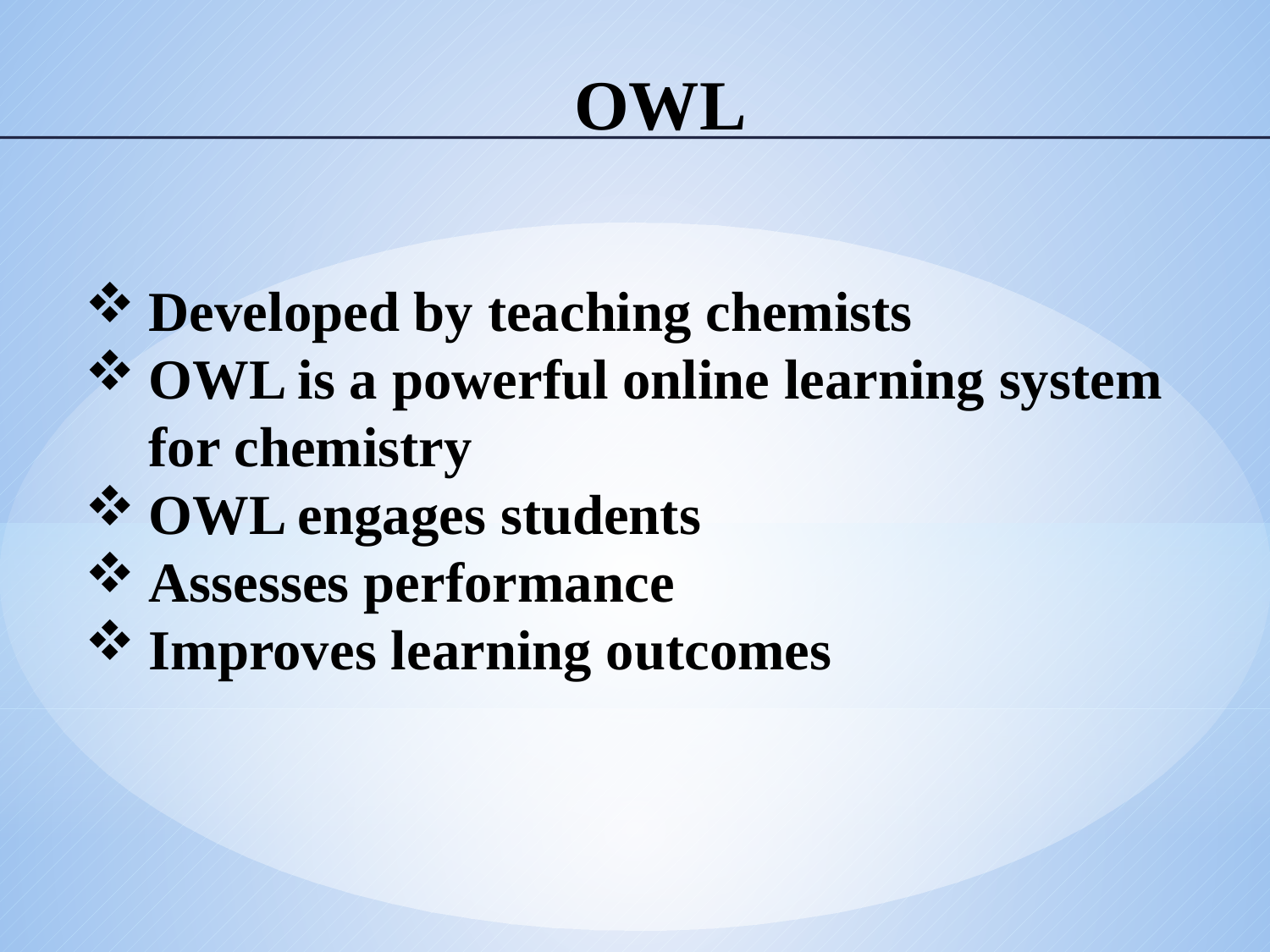

# OWL

Developed by teaching chemists
OWL is a powerful online learning system for chemistry
OWL engages students
Assesses performance
Improves learning outcomes